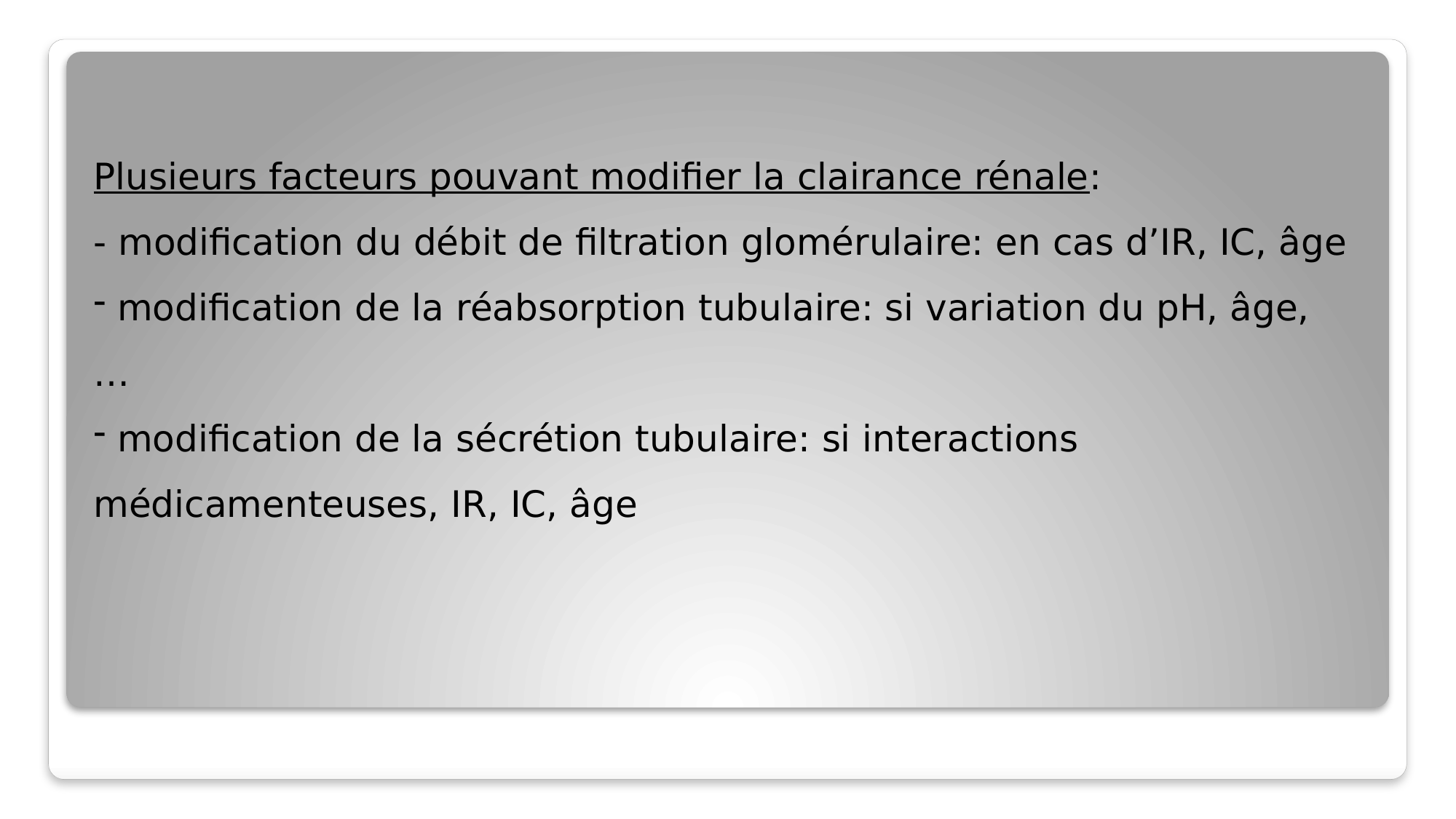

Plusieurs facteurs pouvant modifier la clairance rénale:
- modification du débit de filtration glomérulaire: en cas d’IR, IC, âge
 modification de la réabsorption tubulaire: si variation du pH, âge, …
 modification de la sécrétion tubulaire: si interactions médicamenteuses, IR, IC, âge